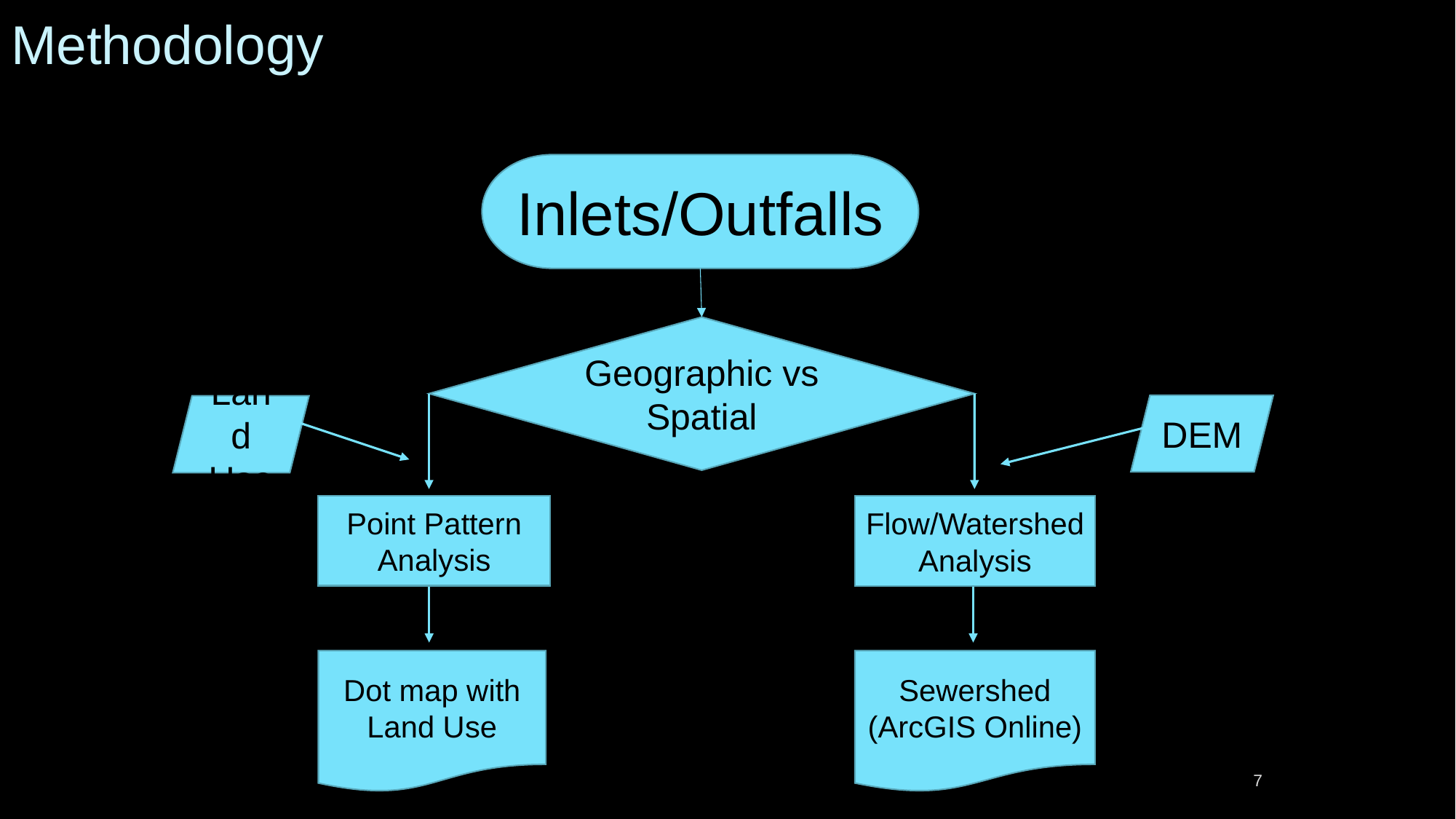

# Methodology
Inlets/Outfalls
Geographic vs Spatial
DEM
Land Use
Point Pattern Analysis
Flow/Watershed Analysis
Dot map with Land Use
Sewershed (ArcGIS Online)
7